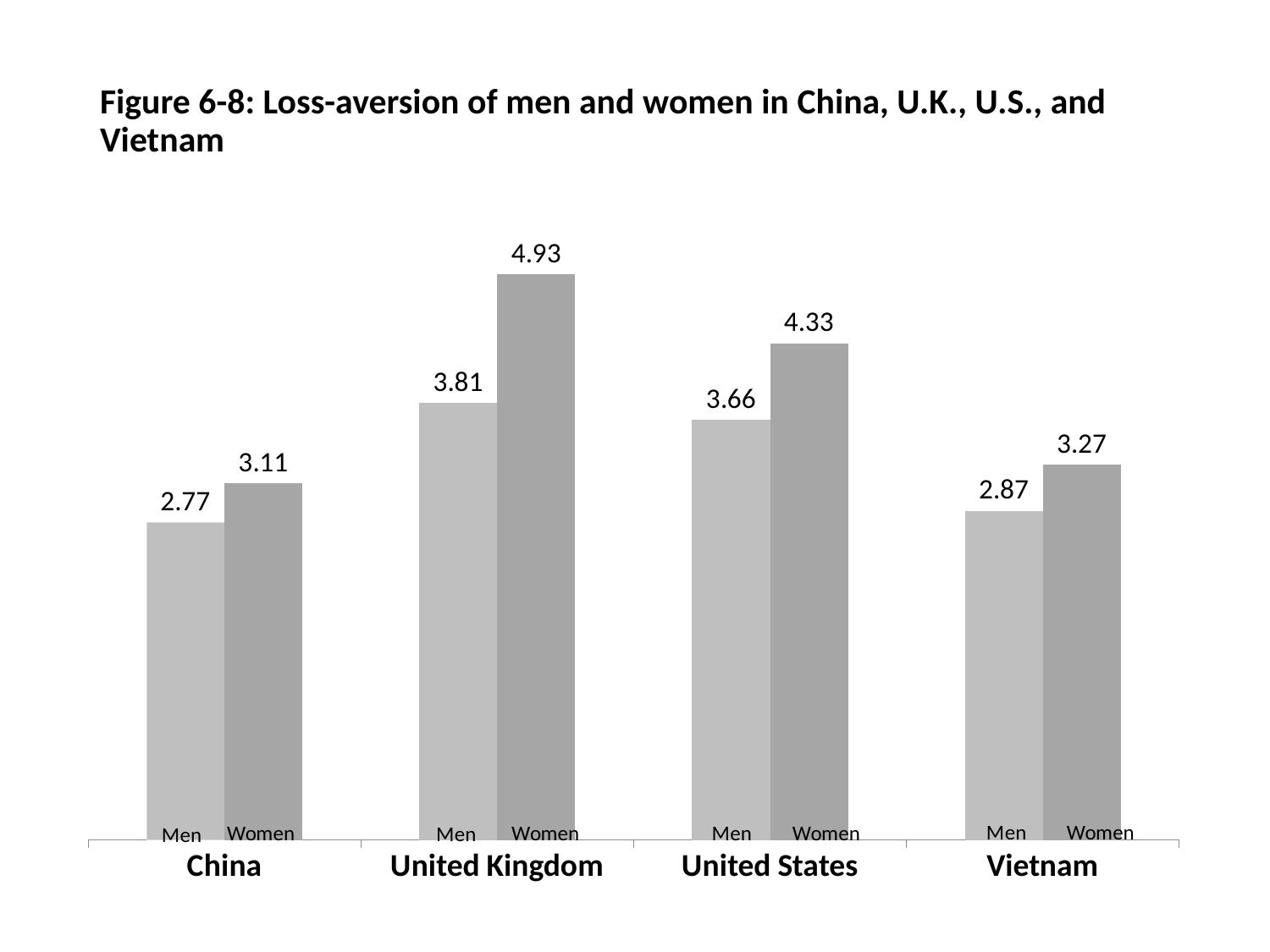

# Figure 6-8: Loss-aversion of men and women in China, U.K., U.S., and Vietnam

### Chart

| Category | Men | Women |
|---|---|---|
| China | 2.77 | 3.11 |
| United Kingdom | 3.81 | 4.93 |
| United States | 3.66 | 4.33 |
| Vietnam | 2.87 | 3.27 |